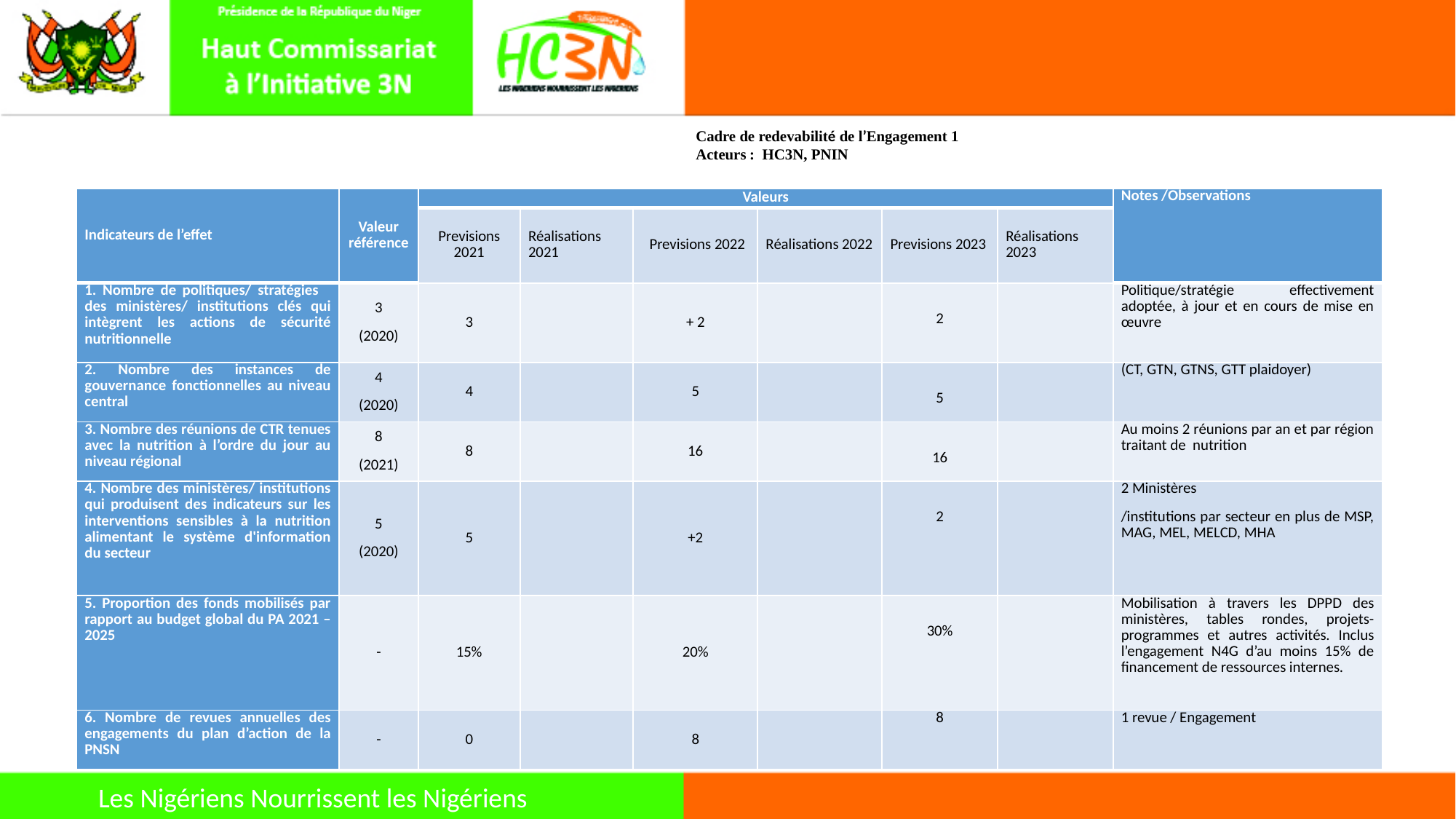

Cadre de redevabilité de l’Engagement 1
Acteurs :  HC3N, PNIN

| Indicateurs de l’effet | Valeur référence | Valeurs |  |  |  |  |  | Notes /Observations |
| --- | --- | --- | --- | --- | --- | --- | --- | --- |
|  |  | Previsions 2021 | Réalisations 2021 | Previsions 2022 | Réalisations 2022 | Previsions 2023 | Réalisations 2023 |  |
| 1. Nombre de politiques/ stratégies des ministères/ institutions clés qui intègrent les actions de sécurité nutritionnelle | 3 (2020) | 3 |  | + 2 |  | 2 |  | Politique/stratégie effectivement adoptée, à jour et en cours de mise en œuvre |
| 2. Nombre des instances de gouvernance fonctionnelles au niveau central | 4 (2020) | 4 |  | 5 |  | 5 |  | (CT, GTN, GTNS, GTT plaidoyer) |
| 3. Nombre des réunions de CTR tenues avec la nutrition à l’ordre du jour au niveau régional | 8 (2021) | 8 |  | 16 |  | 16 |  | Au moins 2 réunions par an et par région traitant de nutrition |
| 4. Nombre des ministères/ institutions qui produisent des indicateurs sur les interventions sensibles à la nutrition alimentant le système d'information du secteur | 5 (2020) | 5 |  | +2 |  | 2 |  | 2 Ministères /institutions par secteur en plus de MSP, MAG, MEL, MELCD, MHA |
| 5. Proportion des fonds mobilisés par rapport au budget global du PA 2021 – 2025 | - | 15% |  | 20% |  | 30% |  | Mobilisation à travers les DPPD des ministères, tables rondes, projets-programmes et autres activités. Inclus l’engagement N4G d’au moins 15% de financement de ressources internes. |
| 6. Nombre de revues annuelles des engagements du plan d’action de la PNSN | - | 0 |  | 8 |  | 8 |  | 1 revue / Engagement |
Les Nigériens Nourrissent les Nigériens